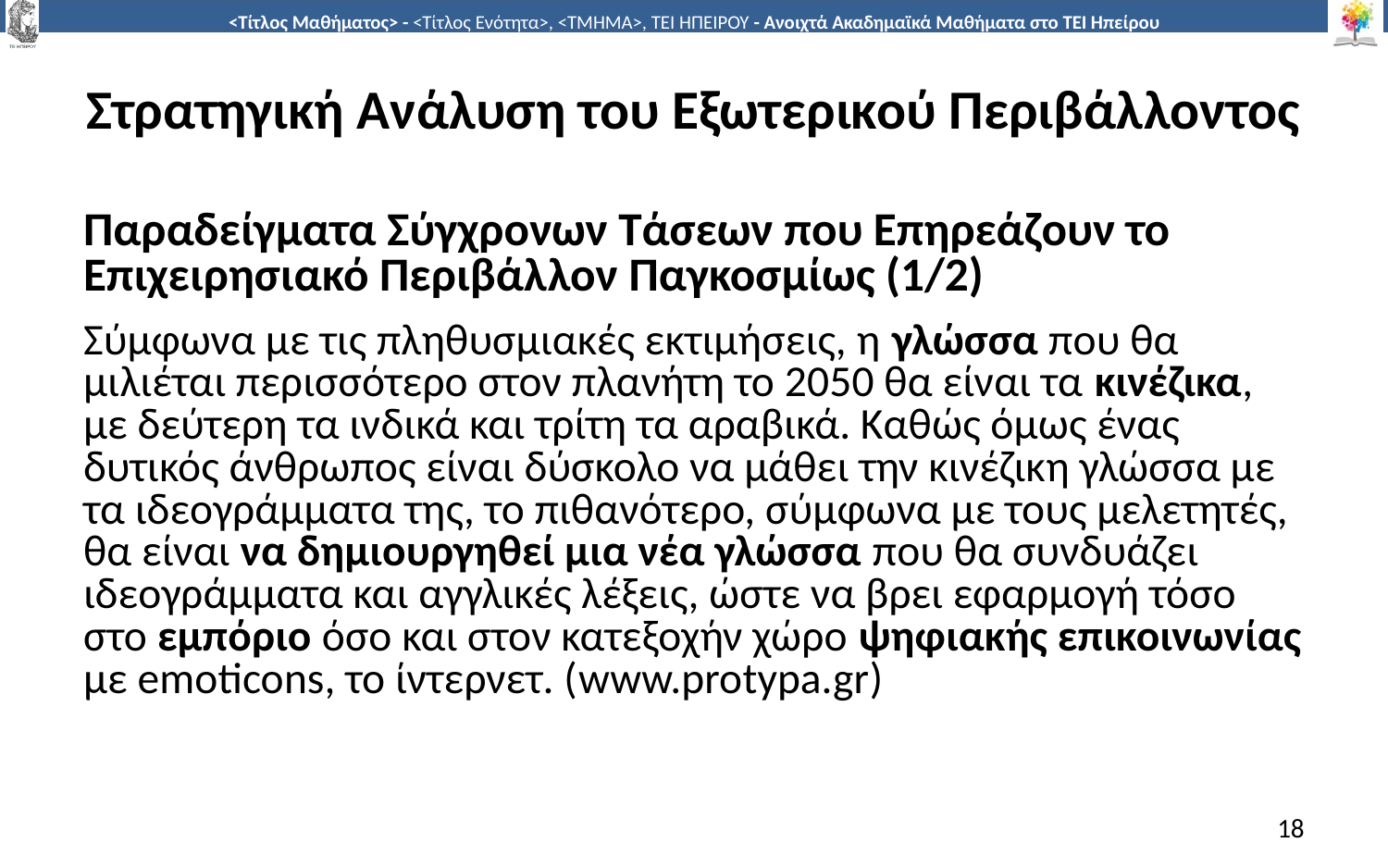

# Στρατηγική Ανάλυση του Εξωτερικού Περιβάλλοντος
Παραδείγματα Σύγχρονων Τάσεων που Επηρεάζουν το Επιχειρησιακό Περιβάλλον Παγκοσμίως (1/2)
Σύμφωνα με τις πληθυσμιακές εκτιμήσεις, η γλώσσα που θα μιλιέται περισσότερο στον πλανήτη το 2050 θα είναι τα κινέζικα, με δεύτερη τα ινδικά και τρίτη τα αραβικά. Καθώς όμως ένας δυτικός άνθρωπος είναι δύσκολο να μάθει την κινέζικη γλώσσα με τα ιδεογράμματα της, το πιθανότερο, σύμφωνα με τους μελετητές, θα είναι να δημιουργηθεί μια νέα γλώσσα που θα συνδυάζει ιδεογράμματα και αγγλικές λέξεις, ώστε να βρει εφαρμογή τόσο στο εμπόριο όσο και στον κατεξοχήν χώρο ψηφιακής επικοινωνίας με emoticons, το ίντερνετ. (www.protypa.gr)

18